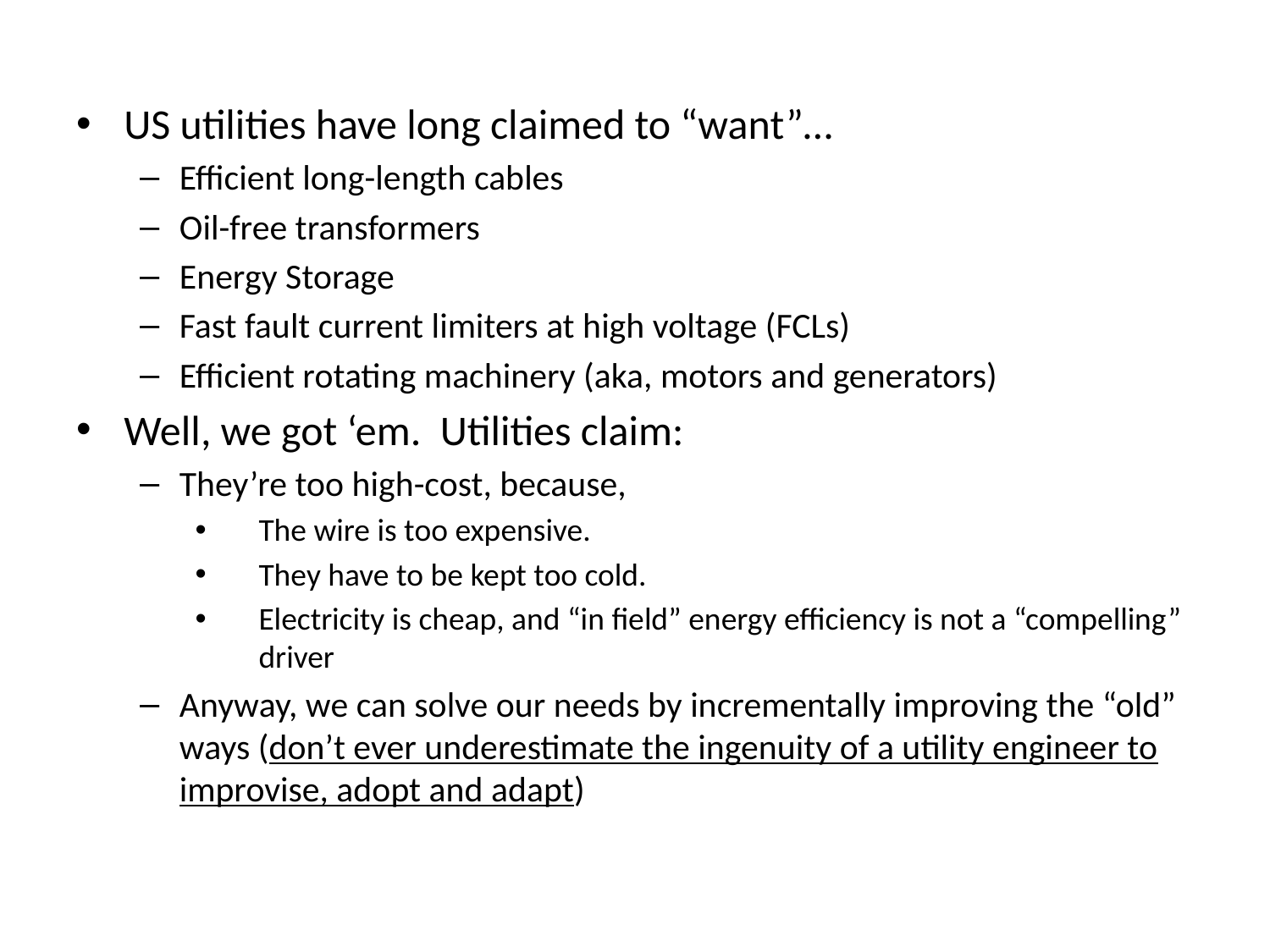

US utilities have long claimed to “want”…
Efficient long-length cables
Oil-free transformers
Energy Storage
Fast fault current limiters at high voltage (FCLs)
Efficient rotating machinery (aka, motors and generators)
Well, we got ‘em.  Utilities claim:
They’re too high-cost, because,
The wire is too expensive.
They have to be kept too cold.
Electricity is cheap, and “in field” energy efficiency is not a “compelling” driver
Anyway, we can solve our needs by incrementally improving the “old” ways (don’t ever underestimate the ingenuity of a utility engineer to improvise, adopt and adapt)